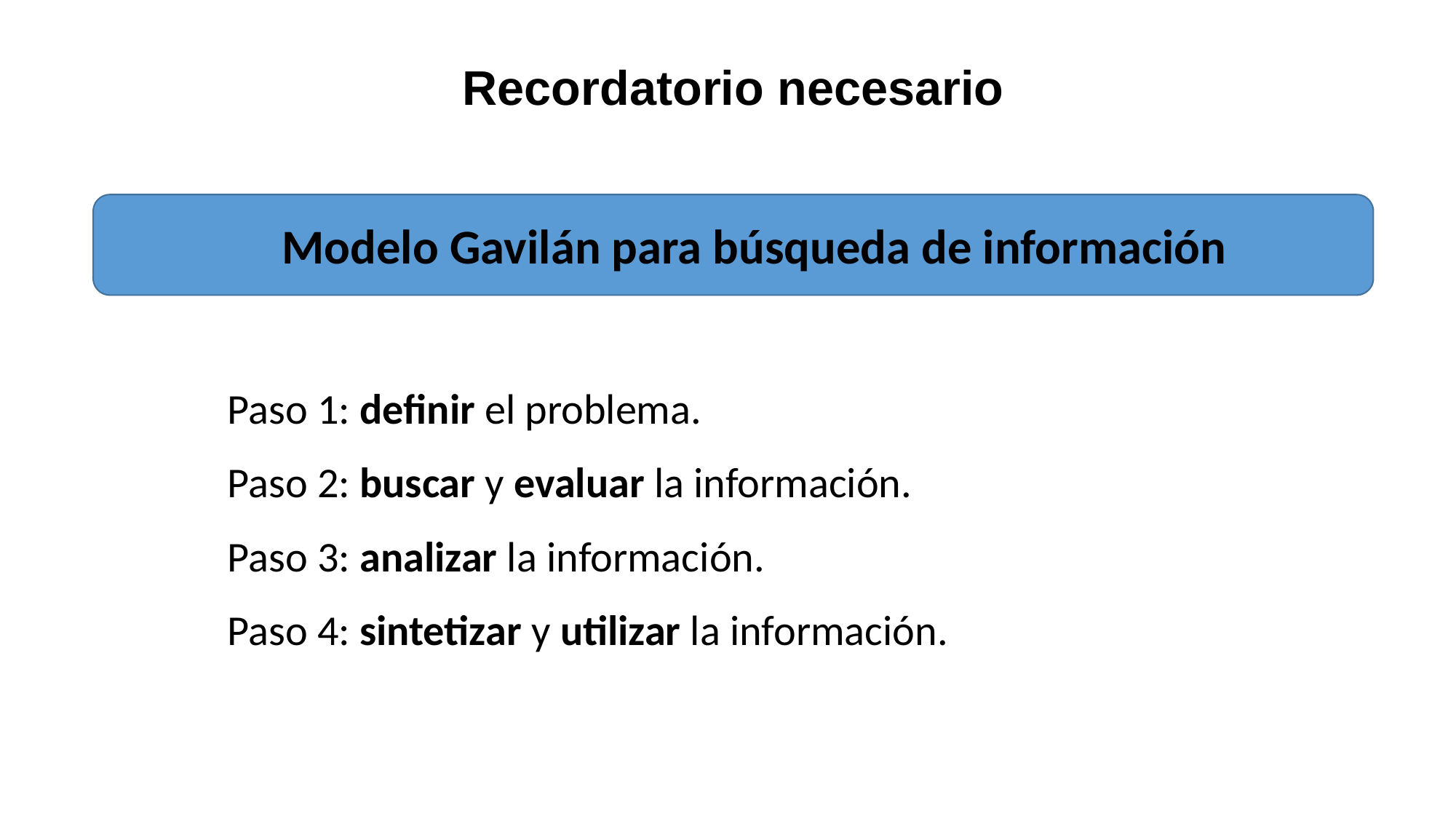

Recordatorio necesario

Modelo Gavilán para búsqueda de información

Paso 1: definir el problema.
Paso 2: buscar y evaluar la información.
Paso 3: analizar la información.
Paso 4: sintetizar y utilizar la información.